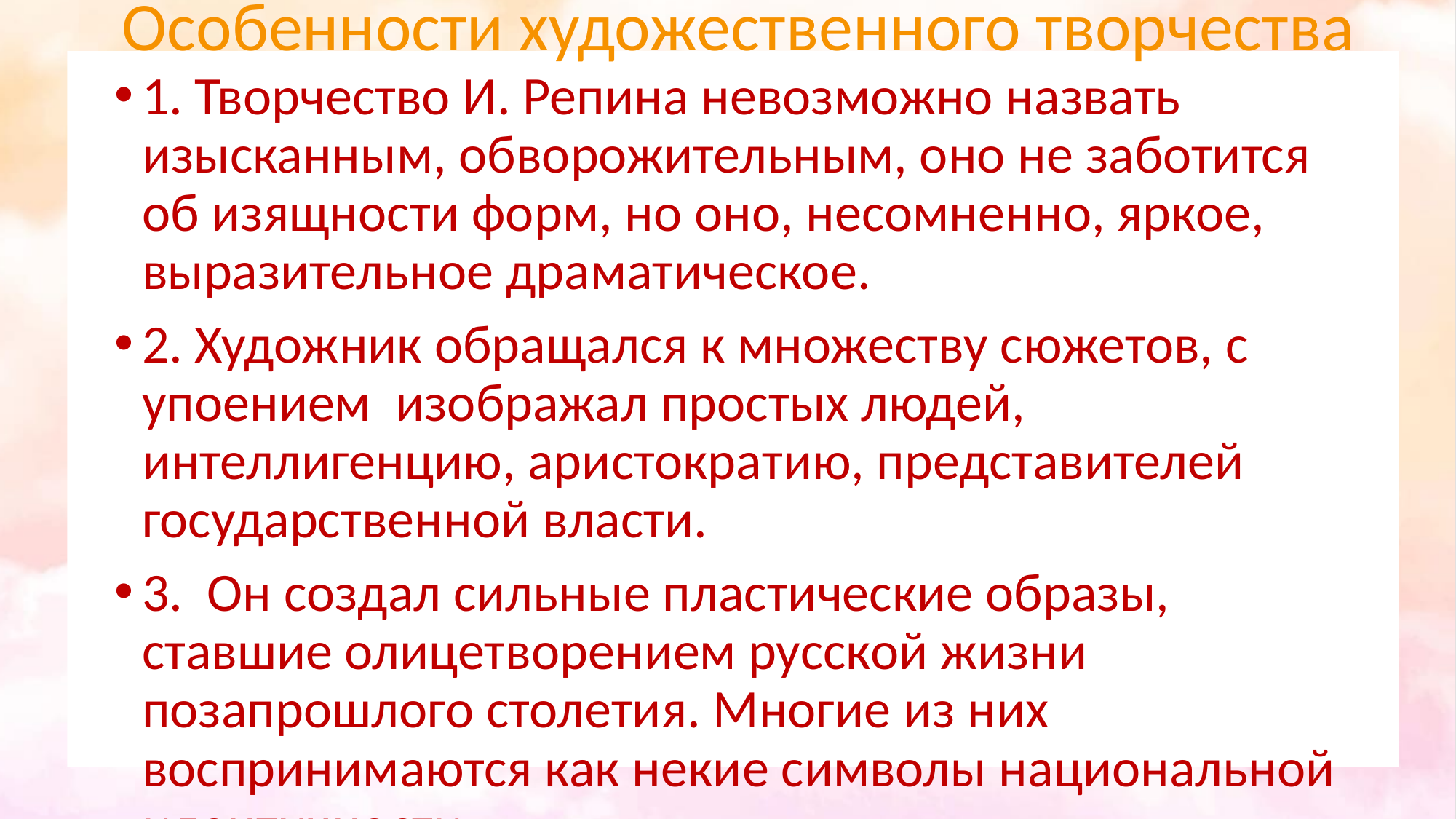

# Особенности художественного творчества
1. Творчество И. Репина невозможно назвать изысканным, обворожительным, оно не заботится об изящности форм, но оно, несомненно, яркое, выразительное драматическое.
2. Художник обращался к множеству сюжетов, с упоением  изображал простых людей, интеллигенцию, аристократию, представителей государственной власти.
3.  Он создал сильные пластические образы, ставшие олицетворением русской жизни позапрошлого столетия. Многие из них воспринимаются как некие символы национальной идентичности.